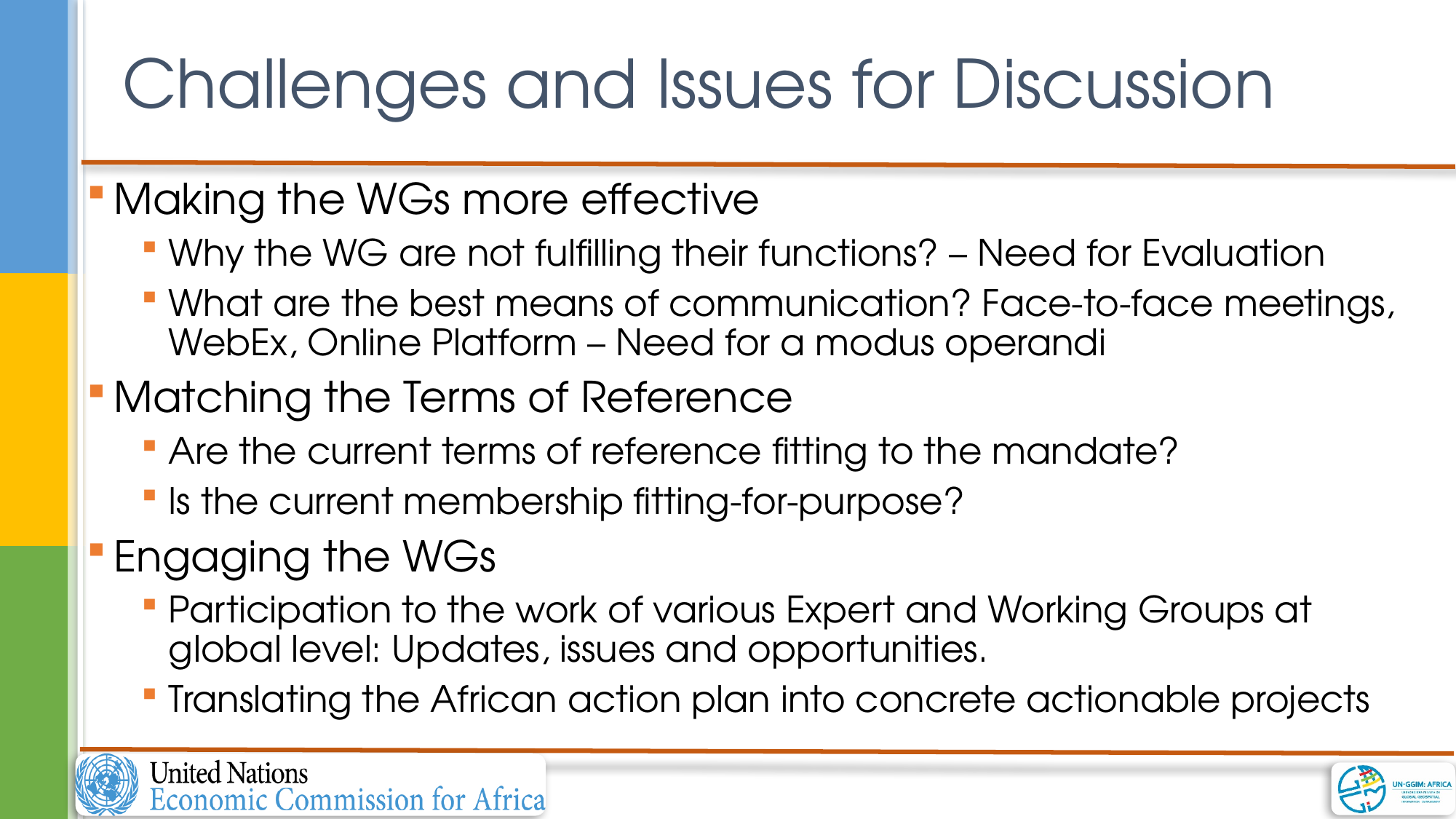

# Challenges and Issues for Discussion
Making the WGs more effective
Why the WG are not fulfilling their functions? – Need for Evaluation
What are the best means of communication? Face-to-face meetings, WebEx, Online Platform – Need for a modus operandi
Matching the Terms of Reference
Are the current terms of reference fitting to the mandate?
Is the current membership fitting-for-purpose?
Engaging the WGs
Participation to the work of various Expert and Working Groups at global level: Updates, issues and opportunities.
Translating the African action plan into concrete actionable projects